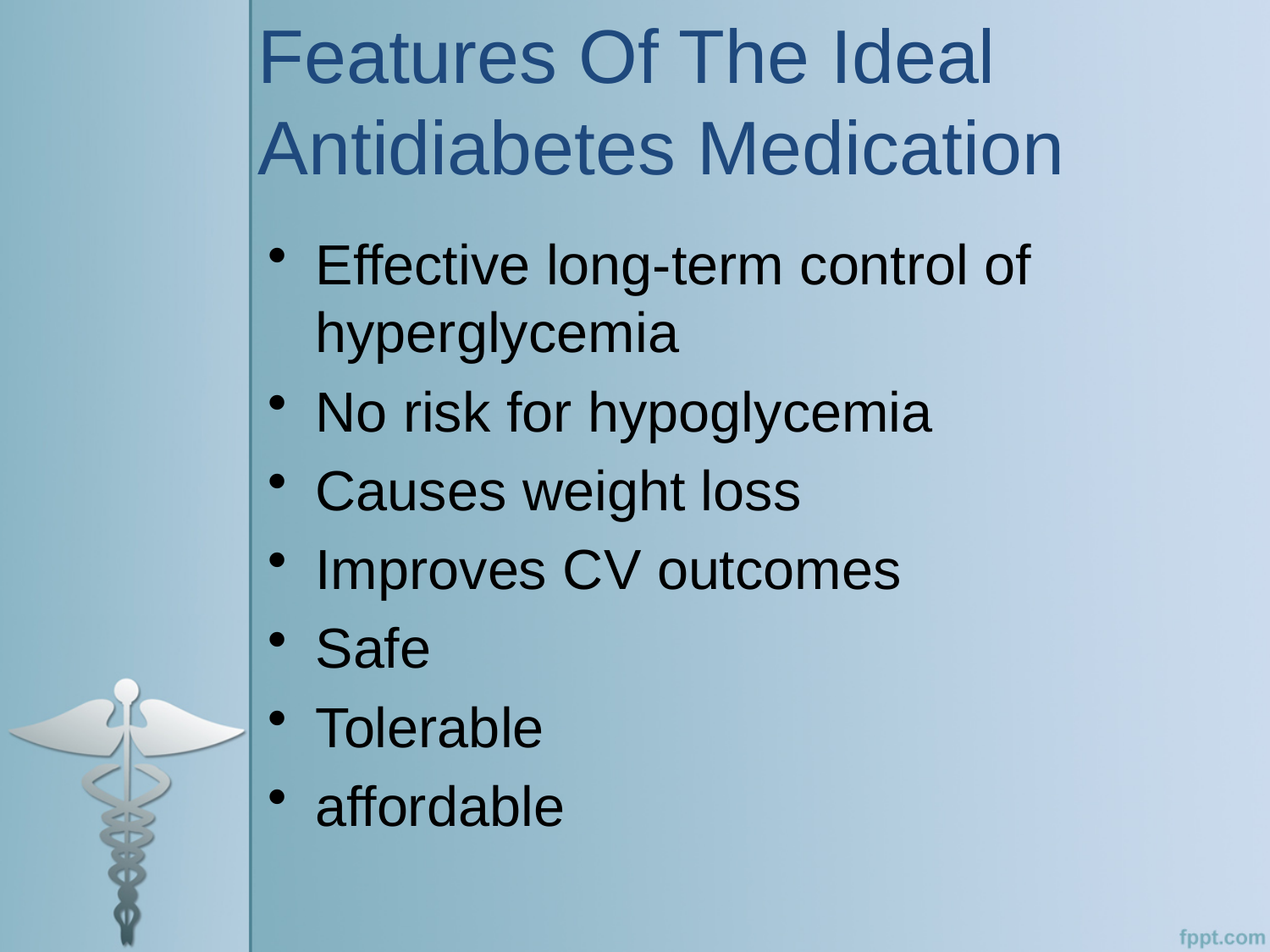

# Features Of The Ideal Antidiabetes Medication
Effective long-term control of hyperglycemia
No risk for hypoglycemia
Causes weight loss
Improves CV outcomes
Safe
Tolerable
affordable